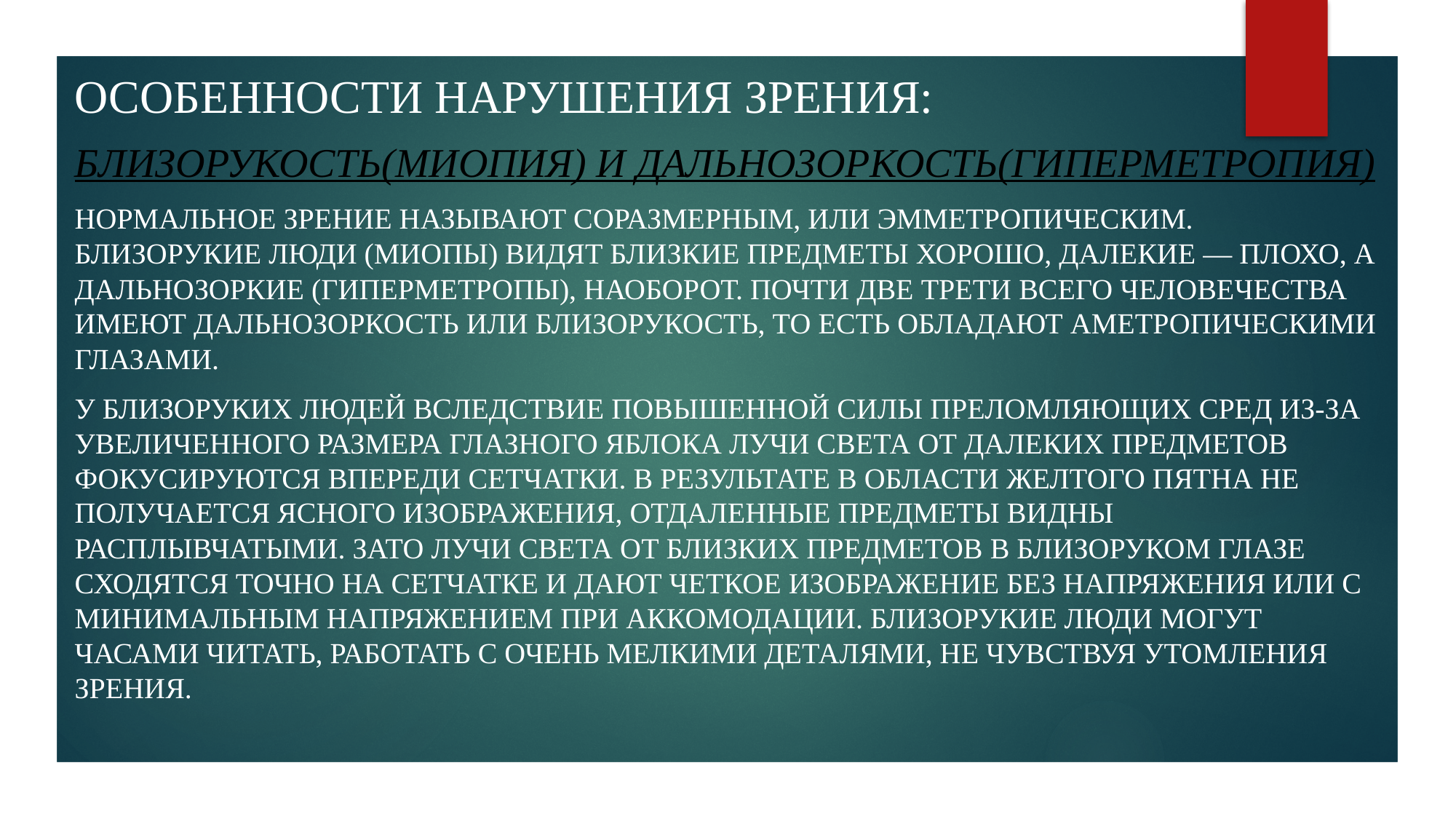

#
Особенности нарушения зрения:
Близорукость(миопия) и дальнозоркость(гиперметропия)
Нормальное зрение называют соразмерным, или эмметропическим. Близорукие люди (миопы) видят близкие предметы хорошо, далекие — плохо, а дальнозоркие (гиперметропы), наоборот. Почти две трети всего человечества имеют дальнозоркость или близорукость, то есть обладают аметропическими глазами.
У близоруких людей вследствие повышенной силы преломляющих сред из-за увеличенного размера глазного яблока лучи света от далеких предметов фокусируются впереди сетчатки. В результате в области желтого пятна не получается ясного изображения, отдаленные предметы видны расплывчатыми. Зато лучи света от близких предметов в близоруком глазе сходятся точно на сетчатке и дают четкое изображение без напряжения или с минимальным напряжением при аккомодации. Близорукие люди могут часами читать, работать с очень мелкими деталями, не чувствуя утомления зрения.